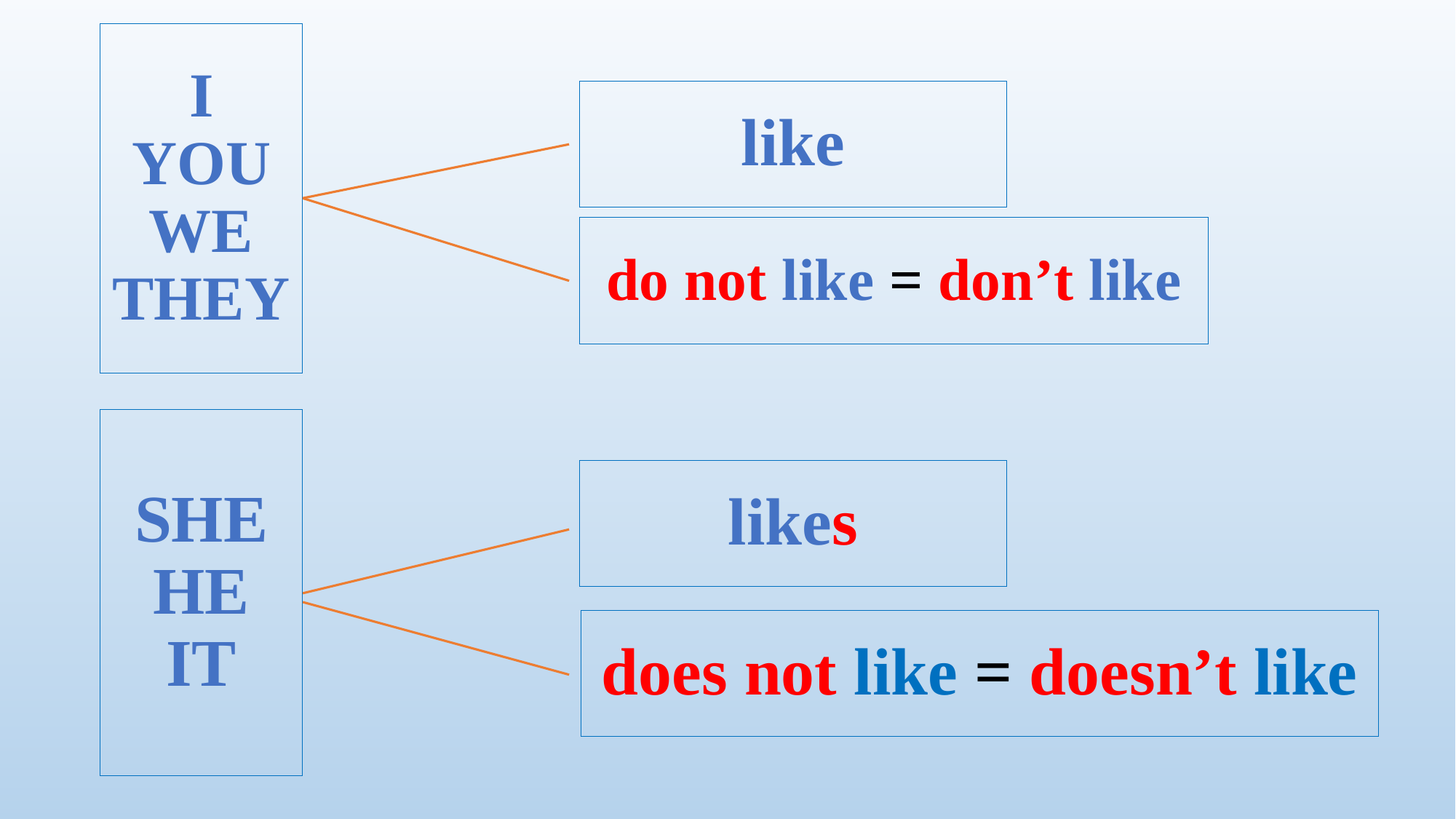

# I YOU WE THEY
like
do not like = don’t like
SHE
HE
IT
likes
does not like = doesn’t like